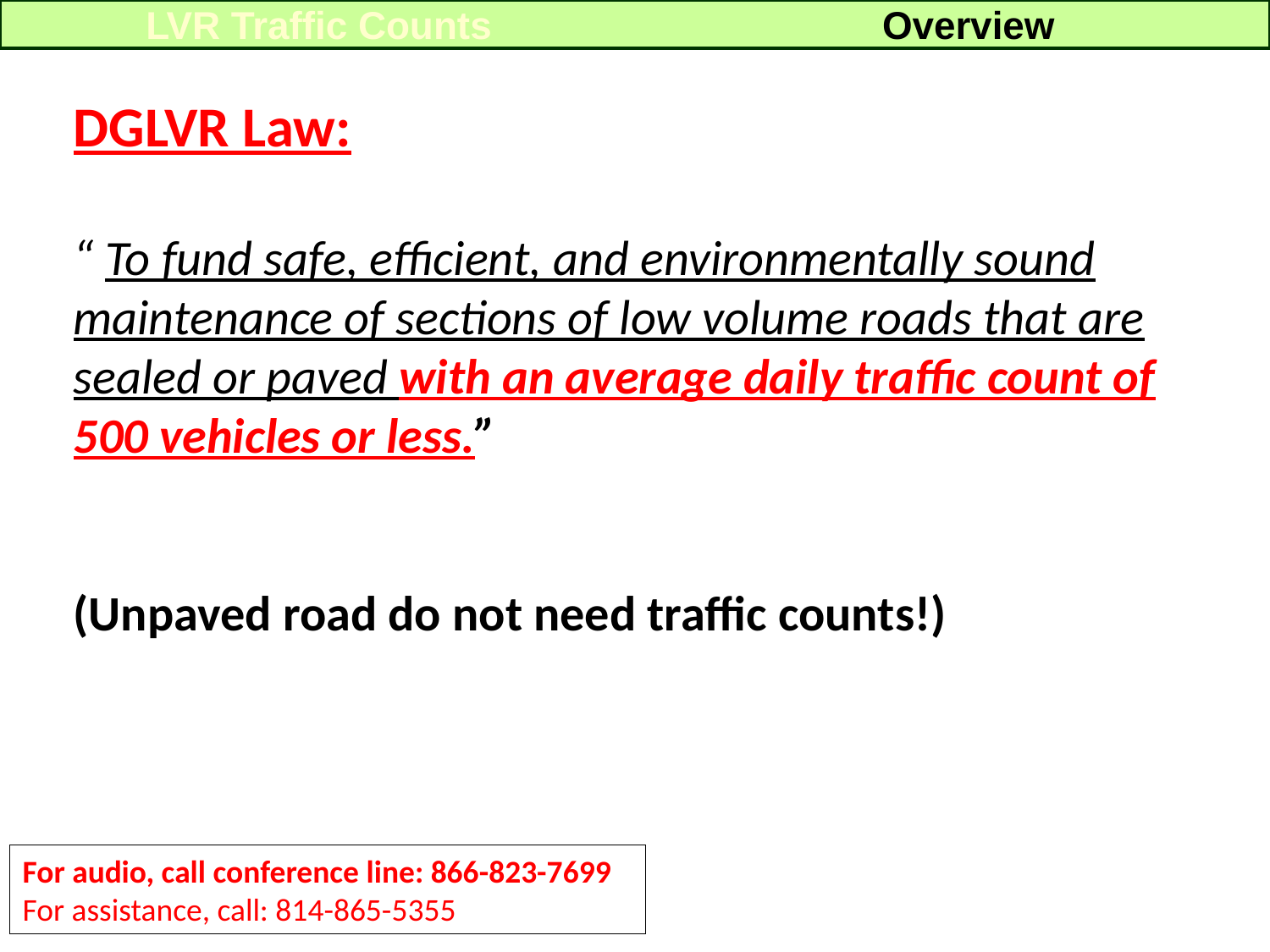

LVR Traffic Counts
Overview

DGLVR Law:

“ To fund safe, efficient, and environmentally sound maintenance of sections of low volume roads that are sealed or paved with an average daily traffic count of 500 vehicles or less.”

(Unpaved road do not need traffic counts!)
For audio, call conference line: 866-823-7699
For assistance, call: 814-865-5355